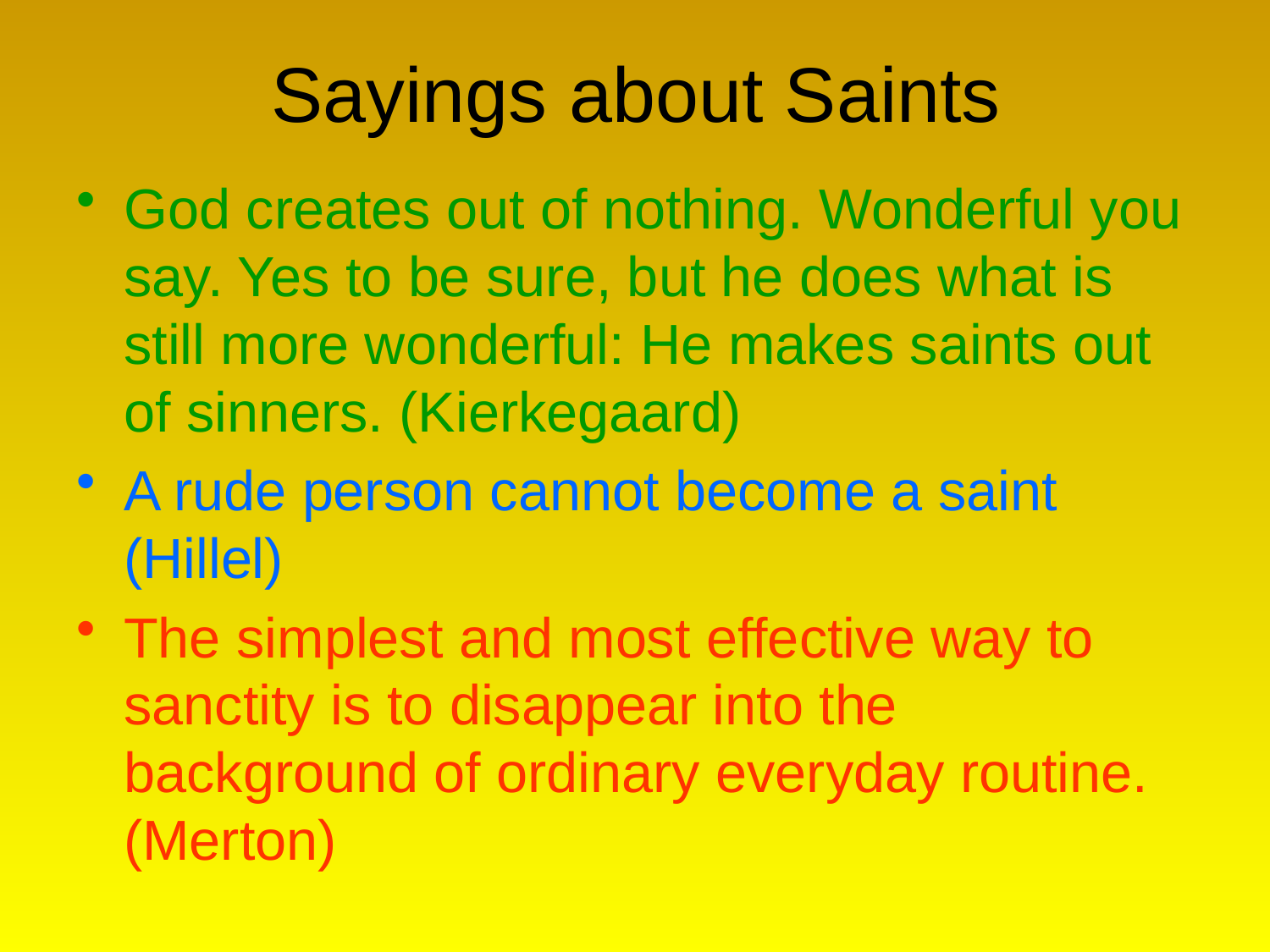

# Sayings about Saints
God creates out of nothing. Wonderful you say. Yes to be sure, but he does what is still more wonderful: He makes saints out of sinners. (Kierkegaard)
A rude person cannot become a saint (Hillel)
The simplest and most effective way to sanctity is to disappear into the background of ordinary everyday routine. (Merton)